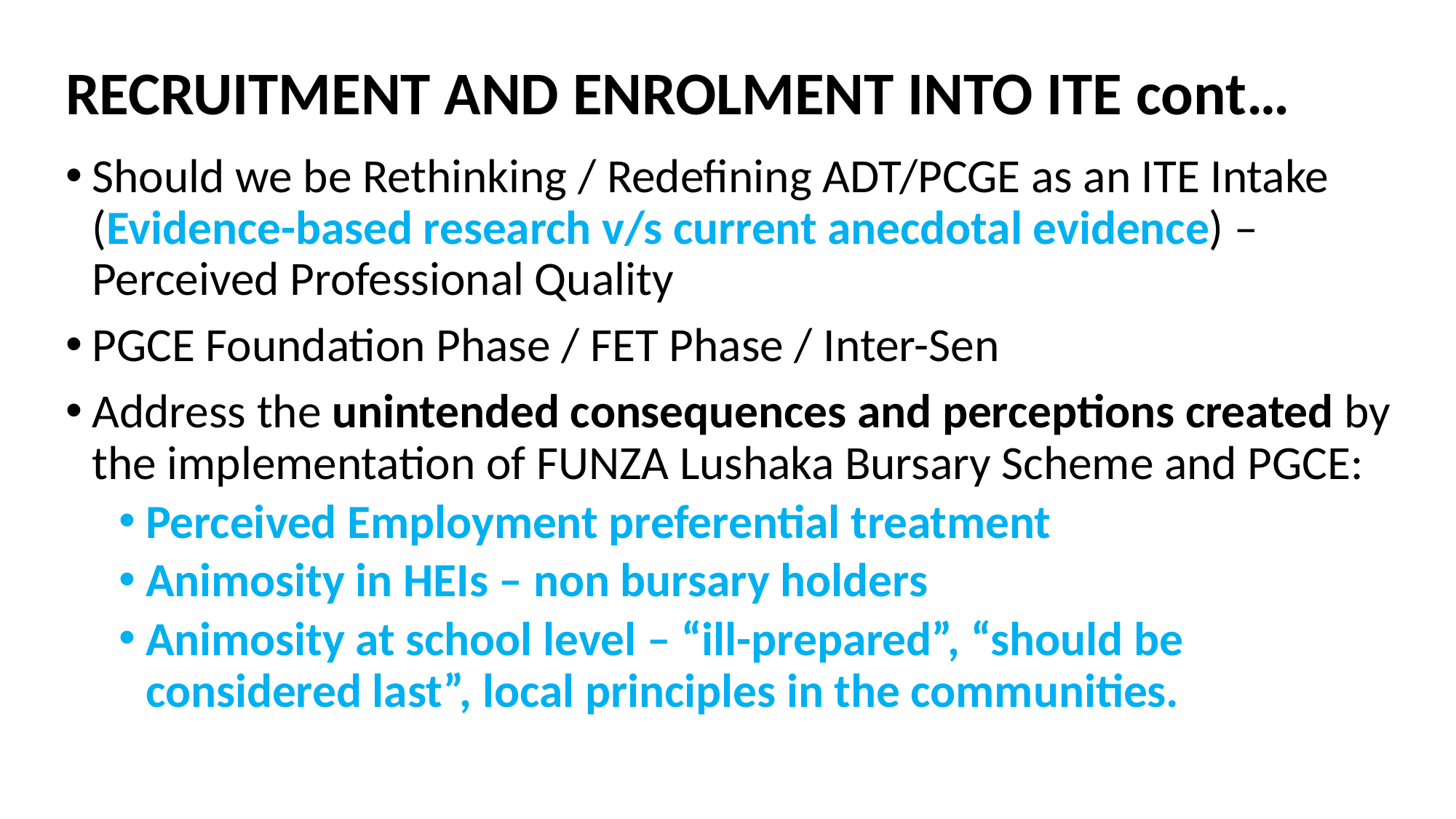

# RECRUITMENT AND ENROLMENT INTO ITE cont…
Should we be Rethinking / Redefining ADT/PCGE as an ITE Intake (Evidence-based research v/s current anecdotal evidence) – Perceived Professional Quality
PGCE Foundation Phase / FET Phase / Inter-Sen
Address the unintended consequences and perceptions created by the implementation of FUNZA Lushaka Bursary Scheme and PGCE:
Perceived Employment preferential treatment
Animosity in HEIs – non bursary holders
Animosity at school level – “ill-prepared”, “should be considered last”, local principles in the communities.